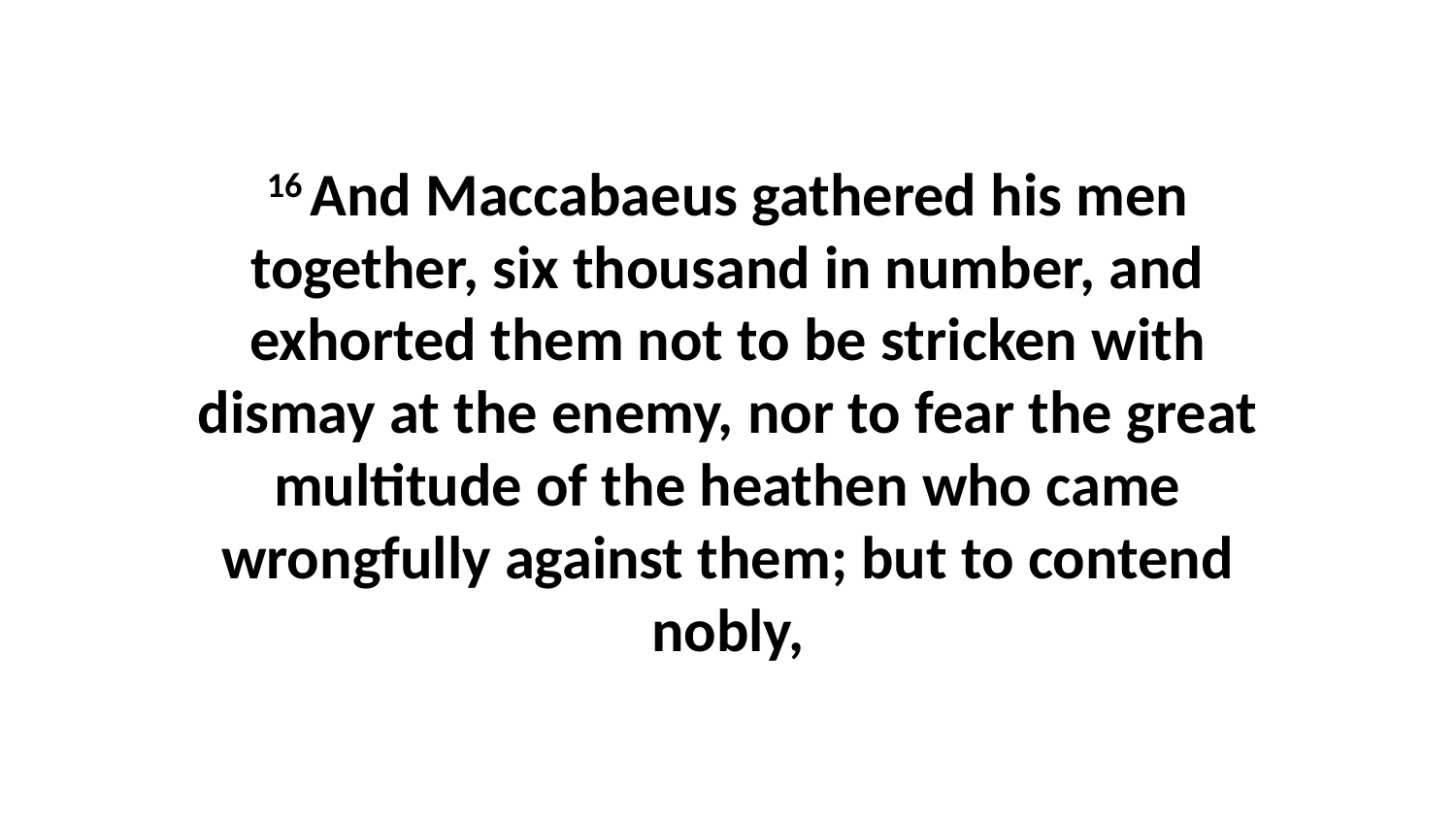

16 And Maccabaeus gathered his men together, six thousand in number, and exhorted them not to be stricken with dismay at the enemy, nor to fear the great multitude of the heathen who came wrongfully against them; but to contend nobly,